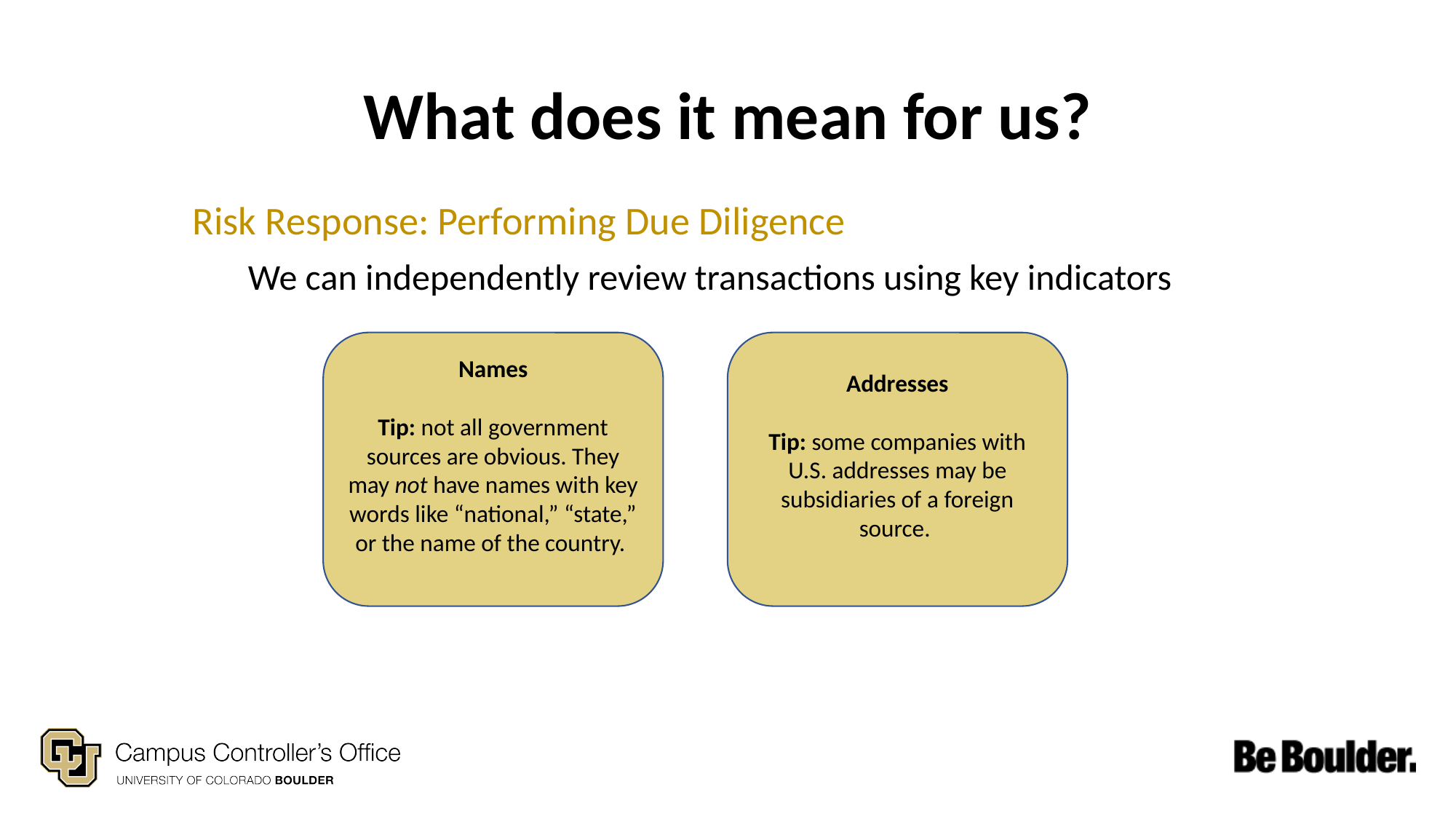

# What does it mean for us?
Risk Response: Performing Due Diligence
We can independently review transactions using key indicators

Names

Tip: not all government sources are obvious. They may not have names with key words like “national,” “state,” or the name of the country.

Addresses

Tip: some companies with U.S. addresses may be subsidiaries of a foreign source.